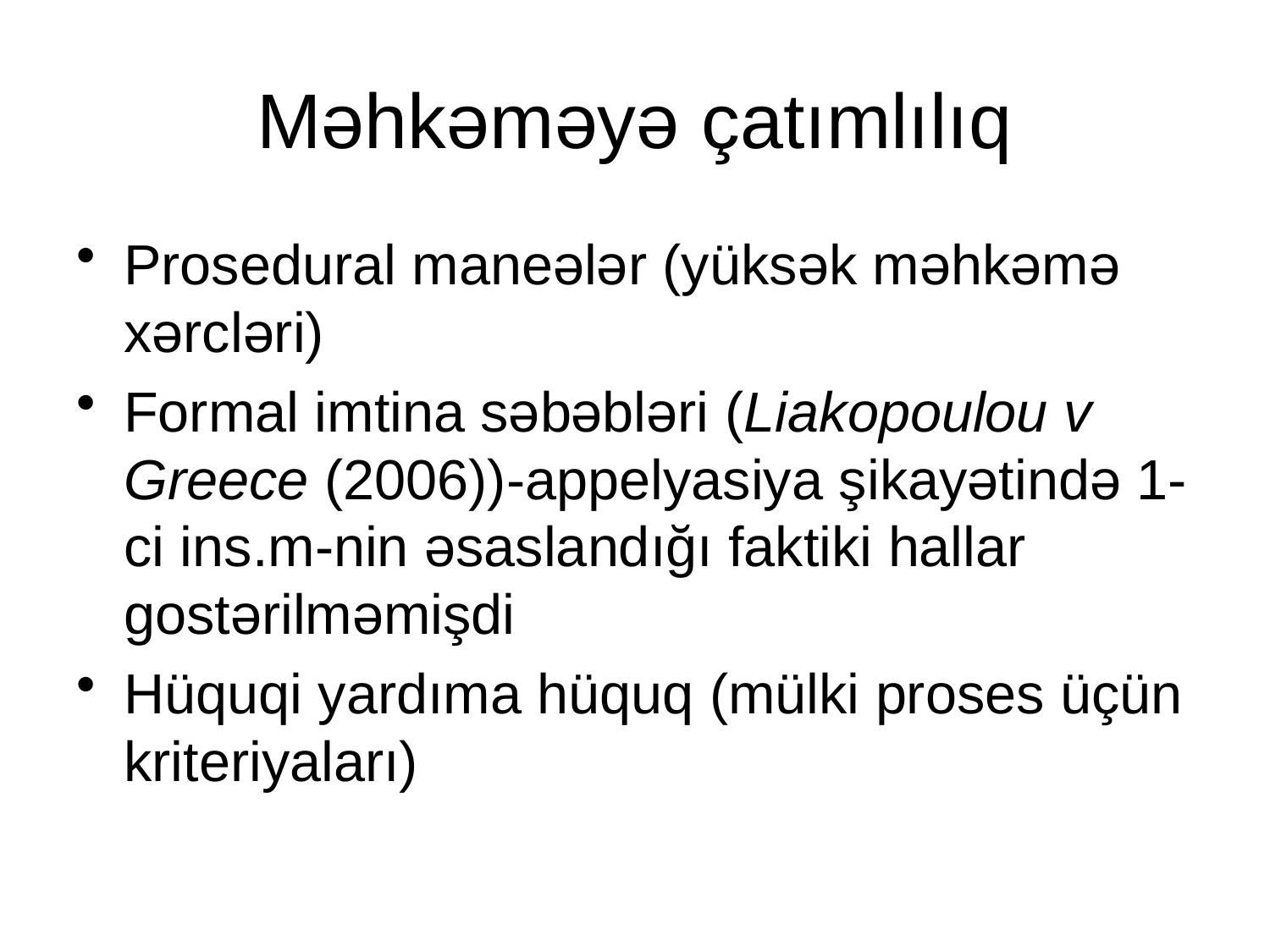

# Məhkəməyə çatımlılıq
Prosedural maneələr (yüksək məhkəmə xərcləri)
Formal imtina səbəbləri (Liakopoulou v Greece (2006))-appelyasiya şikayətində 1-ci ins.m-nin əsaslandığı faktiki hallar gostərilməmişdi
Hüquqi yardıma hüquq (mülki proses üçün kriteriyaları)